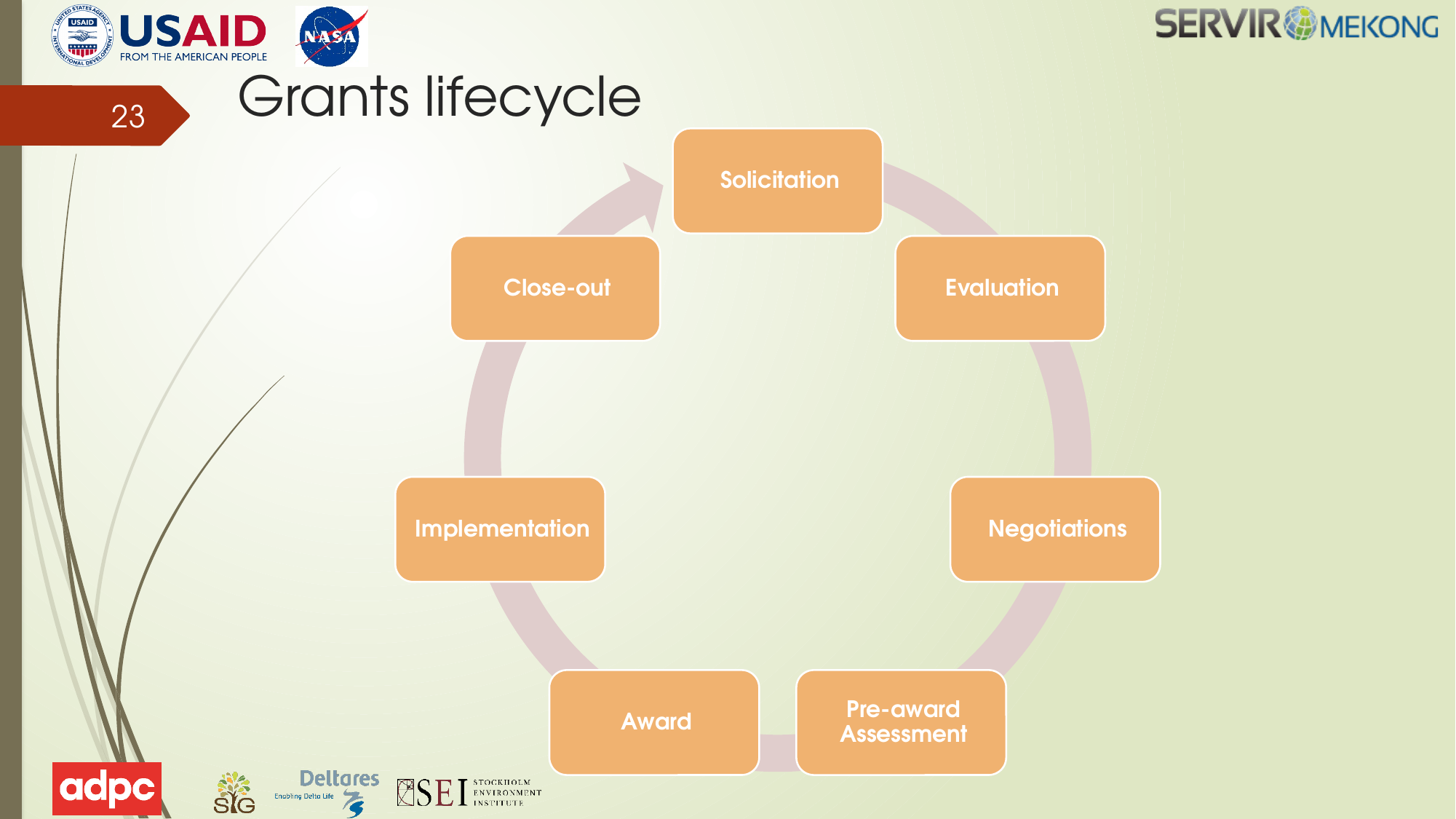

# Grants lifecycle
23
Solicitation
Evaluation
Negotiations
Pre-award Assessment
Award
Implementation
Close-out